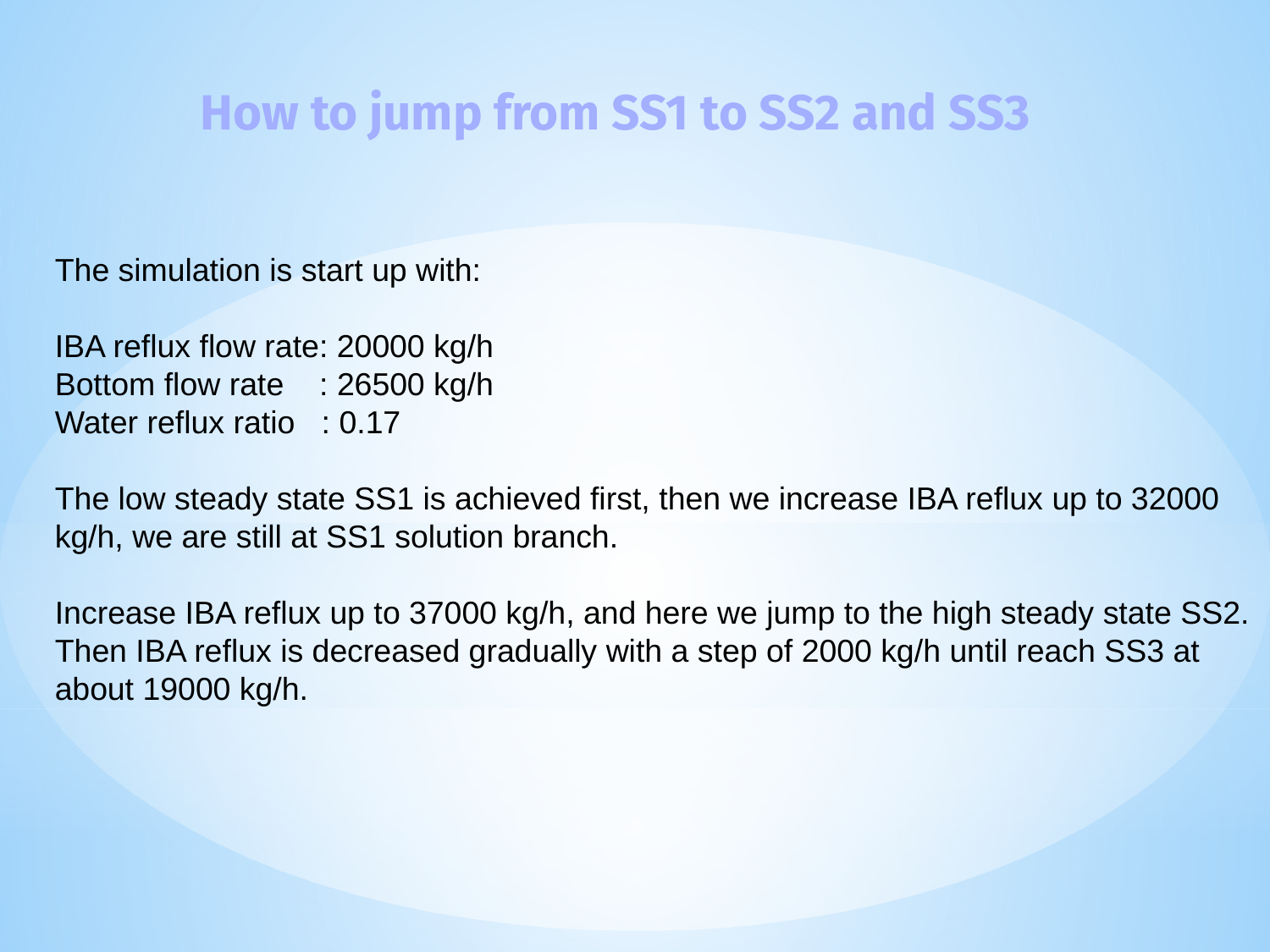

How to jump from SS1 to SS2 and SS3
The simulation is start up with:

IBA reflux flow rate: 20000 kg/h
Bottom flow rate    : 26500 kg/h
Water reflux ratio   : 0.17

The low steady state SS1 is achieved first, then we increase IBA reflux up to 32000 kg/h, we are still at SS1 solution branch.

Increase IBA reflux up to 37000 kg/h, and here we jump to the high steady state SS2. Then IBA reflux is decreased gradually with a step of 2000 kg/h until reach SS3 at about 19000 kg/h.